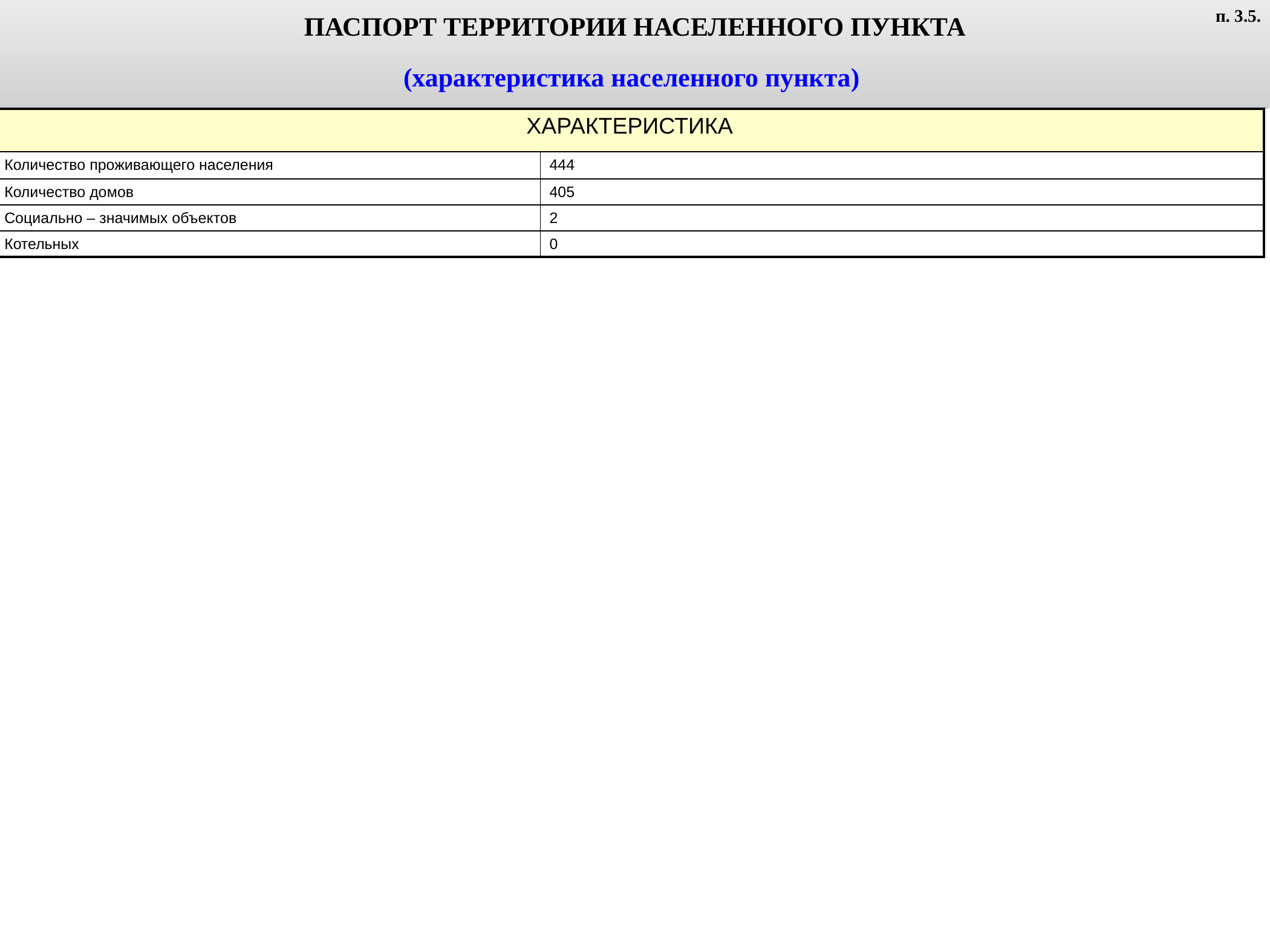

ПАСПОРТ ТЕРРИТОРИИ НАСЕЛЕННОГО ПУНКТА

(характеристика населенного пункта)
п. 3.5.
| ХАРАКТЕРИСТИКА |  |
| --- | --- |
| Количество проживающего населения | 444 |
| Количество домов | 405 |
| Социально – значимых объектов | 2 |
| Котельных | 0 |